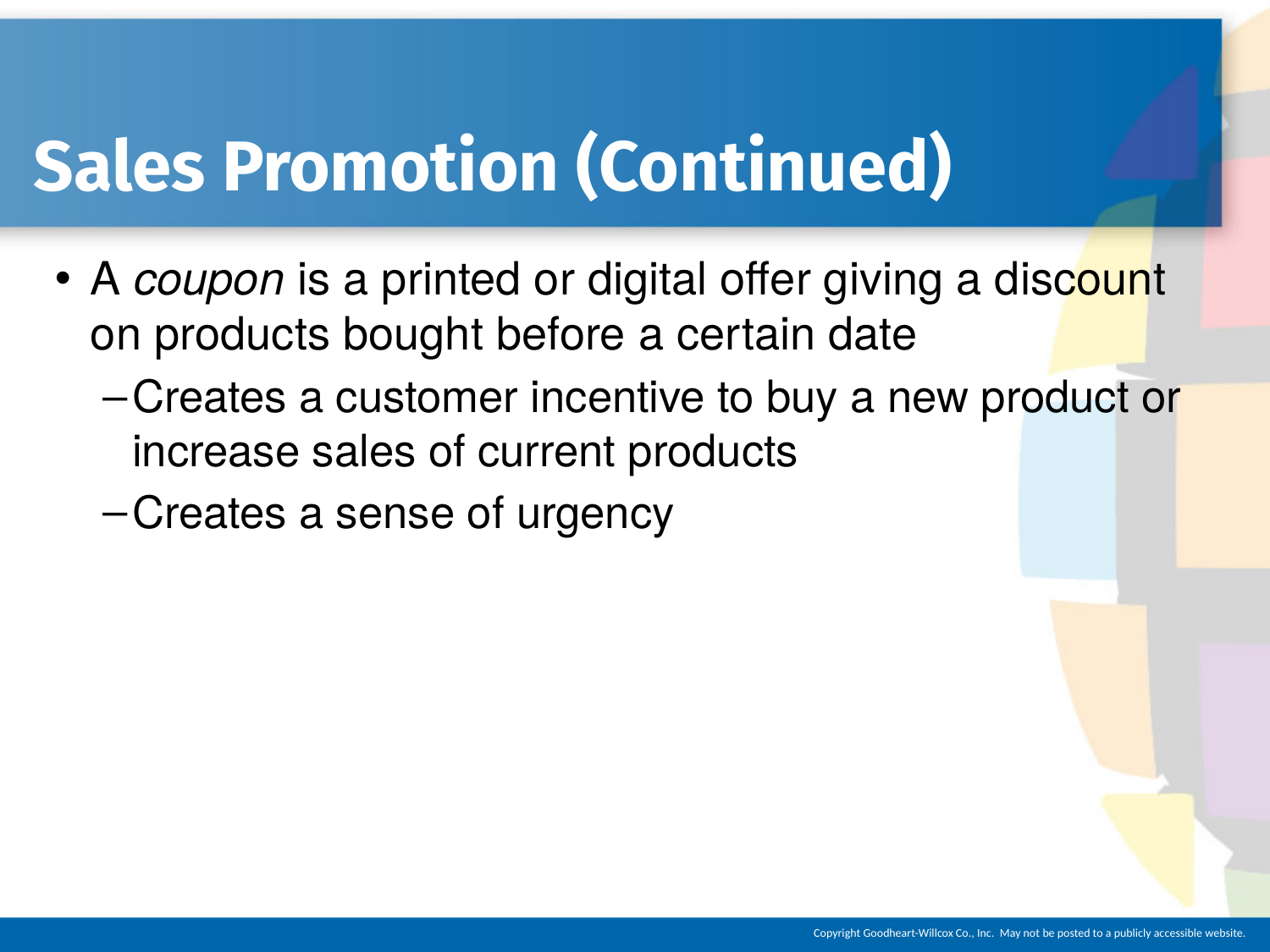

# Sales Promotion (Continued)
A coupon is a printed or digital offer giving a discount on products bought before a certain date
Creates a customer incentive to buy a new product or increase sales of current products
Creates a sense of urgency